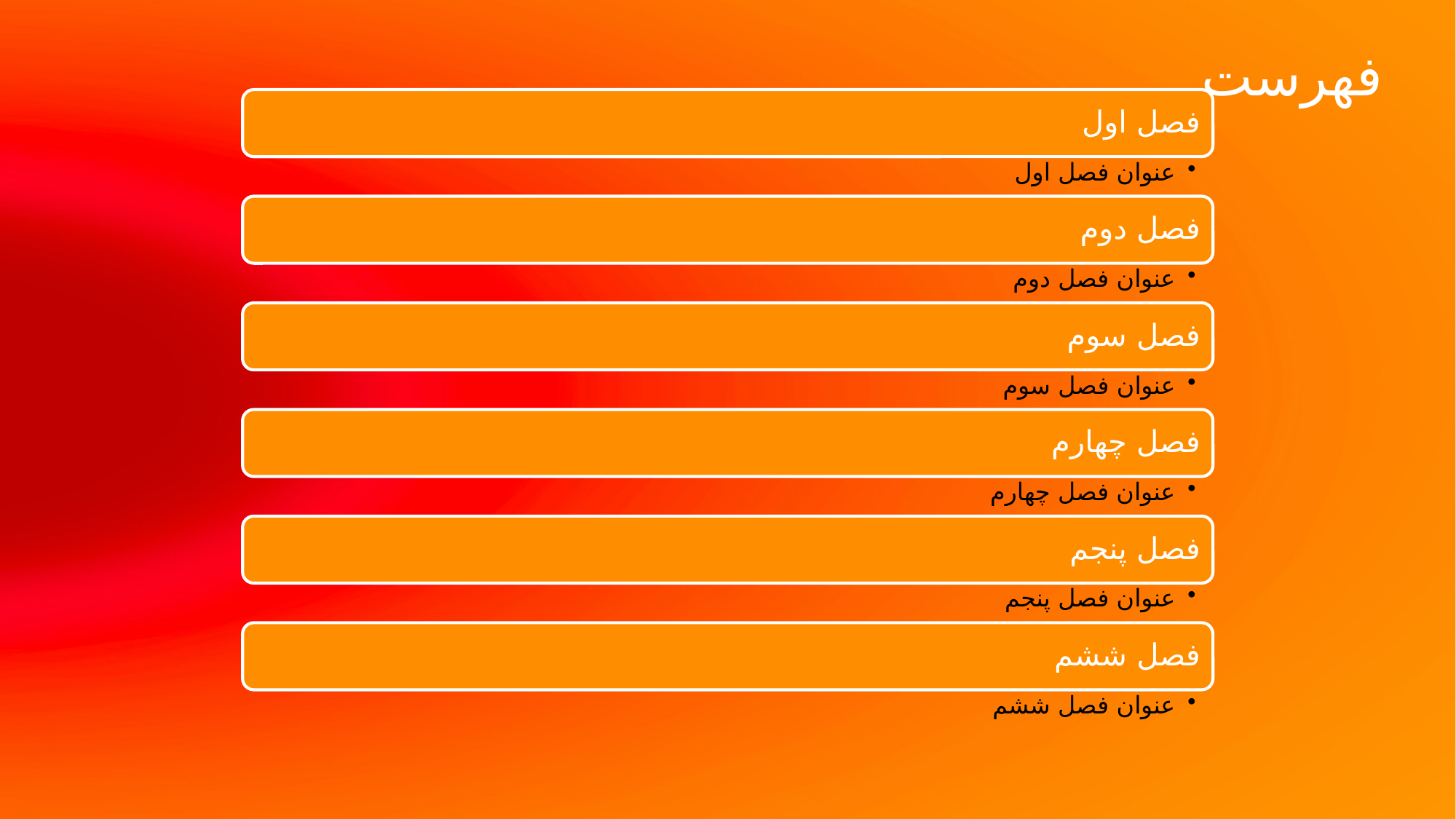

# فهرست
فصل اول
عنوان فصل اول
فصل دوم
عنوان فصل دوم
فصل سوم
عنوان فصل سوم
فصل چهارم
عنوان فصل چهارم
فصل پنجم
عنوان فصل پنجم
فصل ششم
عنوان فصل ششم